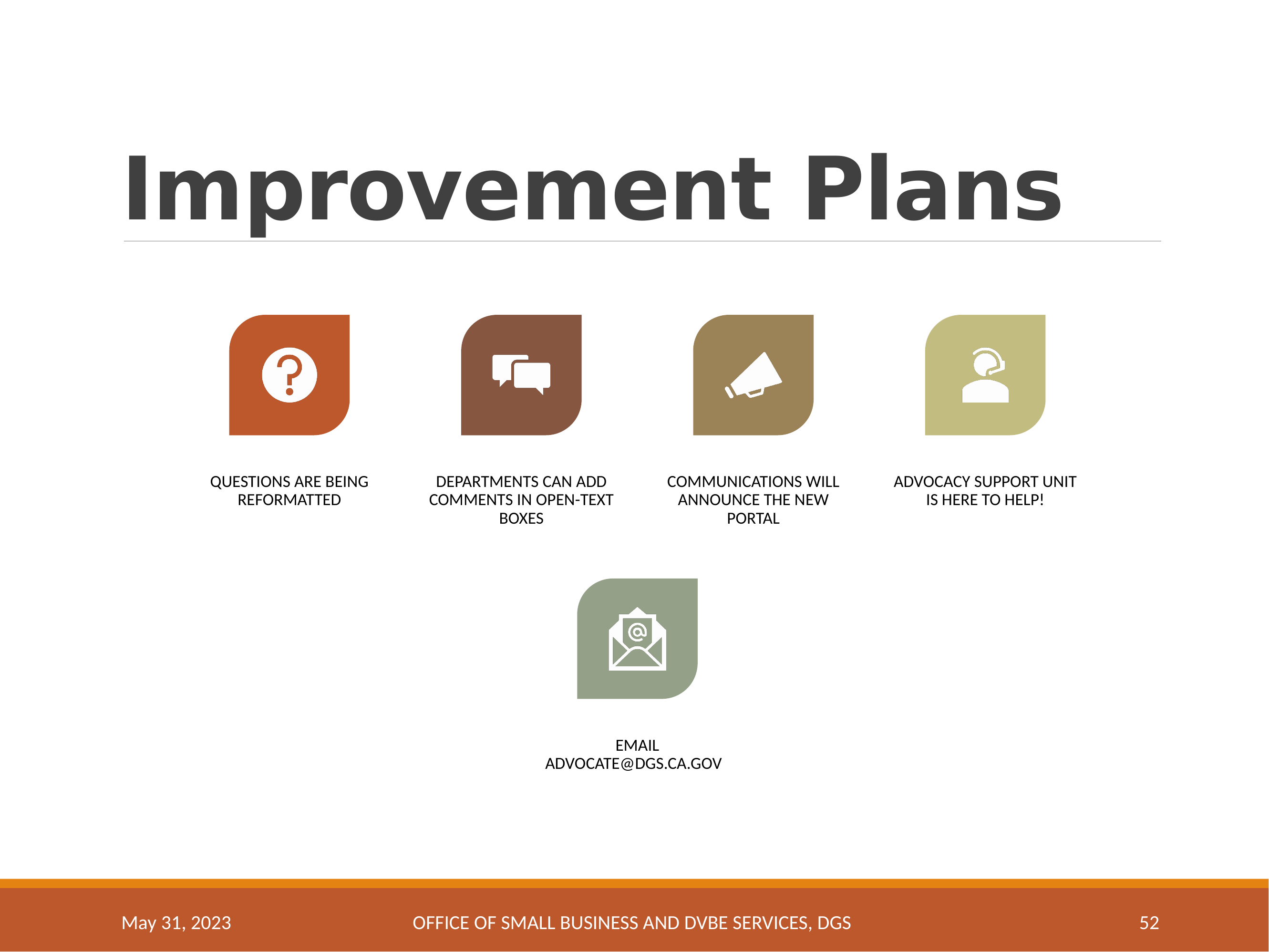

# Improvement Plans 3
Questions are being reformatted
Departments can add comments in open-text boxes
Communications will announce the new portal
Advocacy Support Unit is here to help!
Email advocate@dgs.ca.gov
May 31, 2023
OFFICE OF SMALL BUSINESS AND DVBE SERVICES, DGS
52